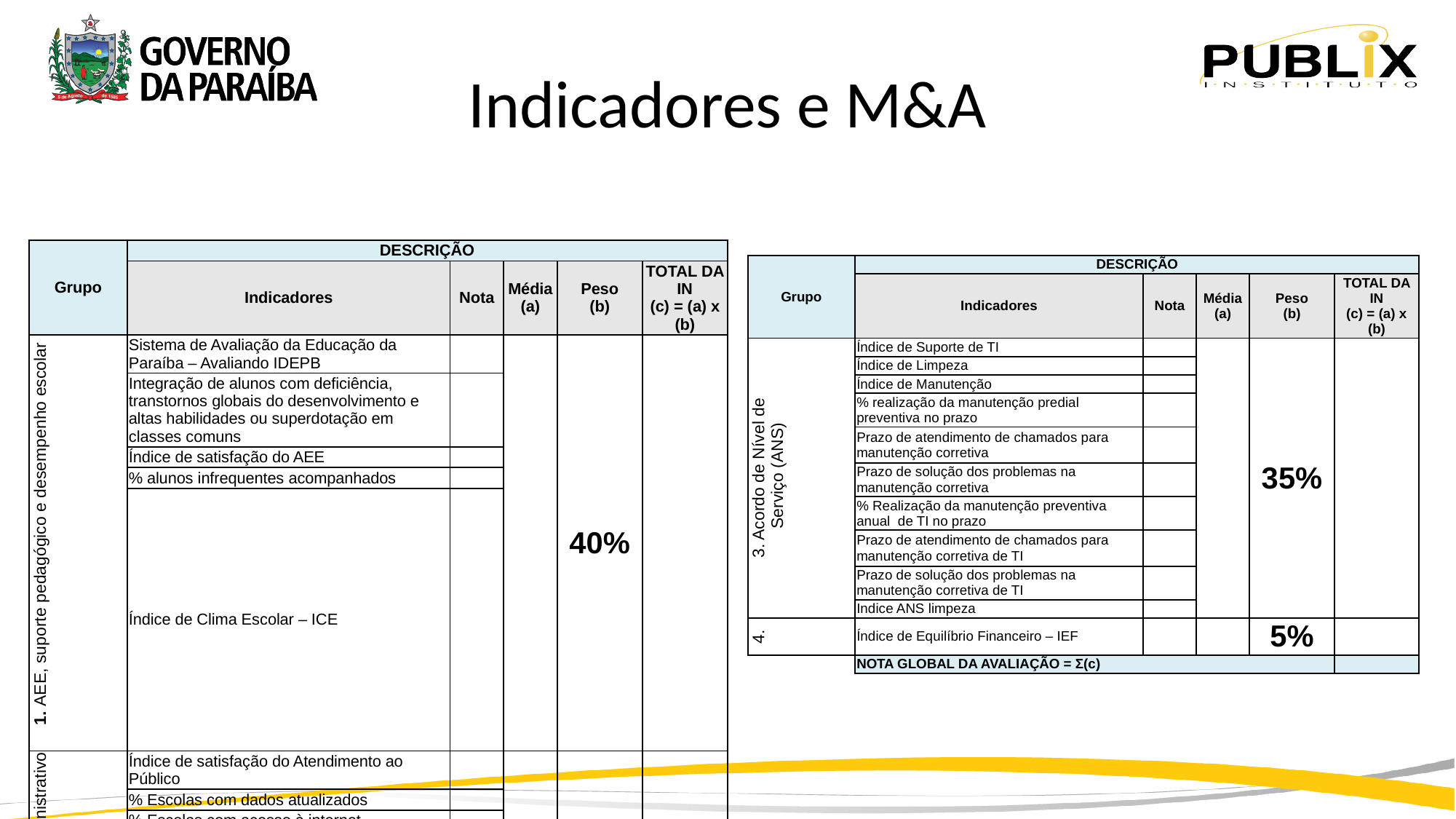

# Indicadores e M&A
| Grupo | DESCRIÇÃO |  |  |  |  |
| --- | --- | --- | --- | --- | --- |
|  | Indicadores | Nota | Média (a) | Peso (b) | TOTAL DA IN (c) = (a) x (b) |
| 1. AEE, suporte pedagógico e desempenho escolar | Sistema de Avaliação da Educação da Paraíba – Avaliando IDEPB |  |  | 40% |  |
|  | Integração de alunos com deficiência, transtornos globais do desenvolvimento e altas habilidades ou superdotação em classes comuns |  |  |  |  |
|  | Índice de satisfação do AEE |  |  |  |  |
|  | % alunos infrequentes acompanhados |  |  |  |  |
|  | Índice de Clima Escolar – ICE |  |  |  |  |
| 2. Suporte administrativo | Índice de satisfação do Atendimento ao Público |  |  | 20% |  |
|  | % Escolas com dados atualizados |  |  |  |  |
|  | % Escolas com acesso à internet |  |  |  |  |
|  | Índice de satisfação da Merenda Escolar – IME |  |  |  |  |
|  | Índice de Segurança Escolar |  |  |  |  |
|  | NOTA GLOBAL DA AVALIAÇÃO = Σ(c) |  |  |  |  |
| Grupo | DESCRIÇÃO |  |  |  |  |
| --- | --- | --- | --- | --- | --- |
|  | Indicadores | Nota | Média (a) | Peso (b) | TOTAL DA IN (c) = (a) x (b) |
| 3. Acordo de Nível de Serviço (ANS) | Índice de Suporte de TI |  |  | 35% |  |
|  | Índice de Limpeza |  |  |  |  |
|  | Índice de Manutenção |  |  |  |  |
|  | % realização da manutenção predial preventiva no prazo |  |  |  |  |
|  | Prazo de atendimento de chamados para manutenção corretiva |  |  |  |  |
|  | Prazo de solução dos problemas na manutenção corretiva |  |  |  |  |
|  | % Realização da manutenção preventiva anual de TI no prazo |  |  |  |  |
|  | Prazo de atendimento de chamados para manutenção corretiva de TI |  |  |  |  |
|  | Prazo de solução dos problemas na manutenção corretiva de TI |  |  |  |  |
|  | Indice ANS limpeza |  |  |  |  |
| 4. | Índice de Equilíbrio Financeiro – IEF |  |  | 5% |  |
|  | NOTA GLOBAL DA AVALIAÇÃO = Σ(c) |  |  |  |  |